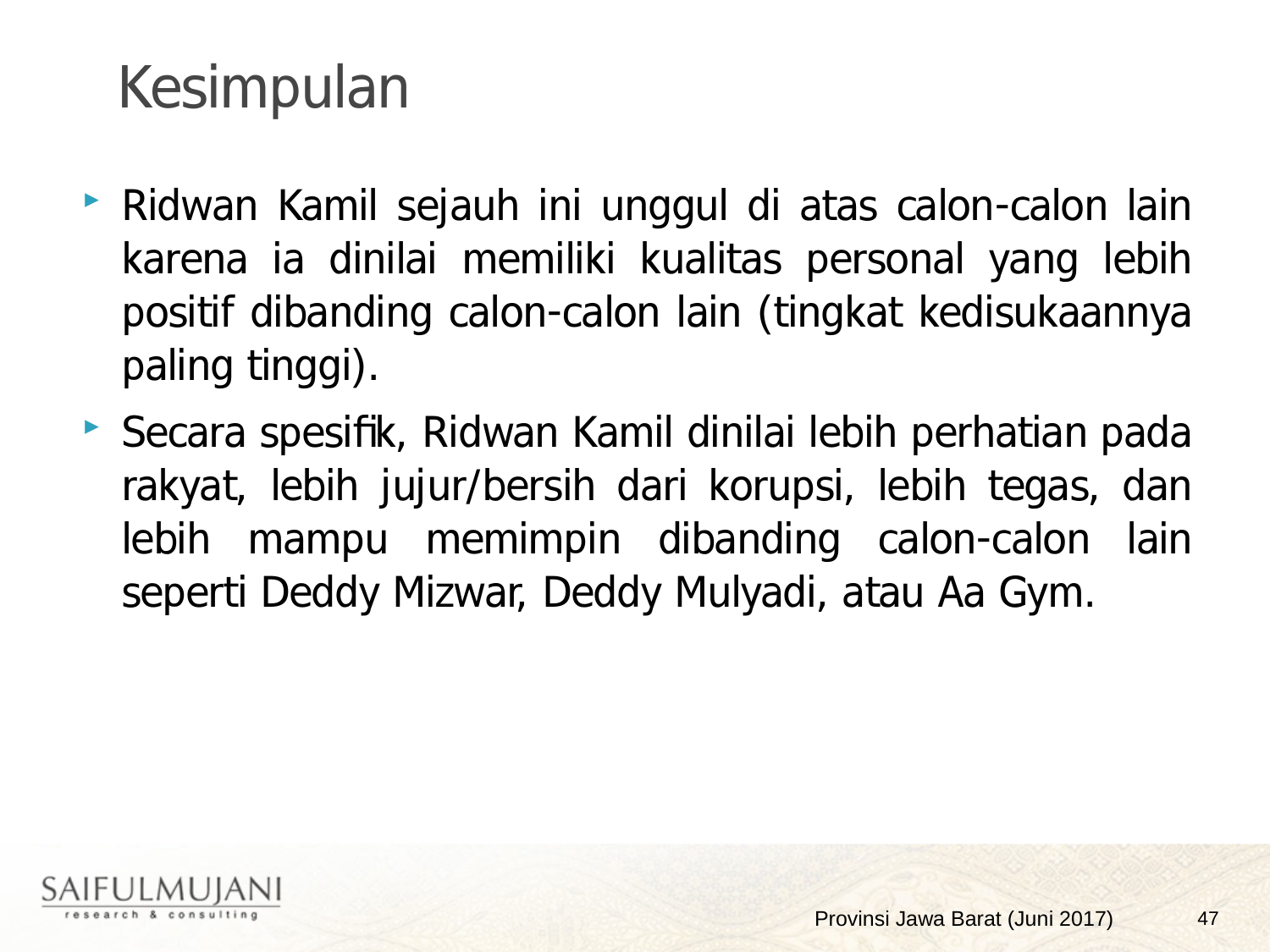

Kesimpulan
Ridwan Kamil sejauh ini unggul di atas calon-calon lain karena ia dinilai memiliki kualitas personal yang lebih positif dibanding calon-calon lain (tingkat kedisukaannya paling tinggi).
Secara spesifik, Ridwan Kamil dinilai lebih perhatian pada rakyat, lebih jujur/bersih dari korupsi, lebih tegas, dan lebih mampu memimpin dibanding calon-calon lain seperti Deddy Mizwar, Deddy Mulyadi, atau Aa Gym.
Provinsi Jawa Barat (Juni 2017)
47